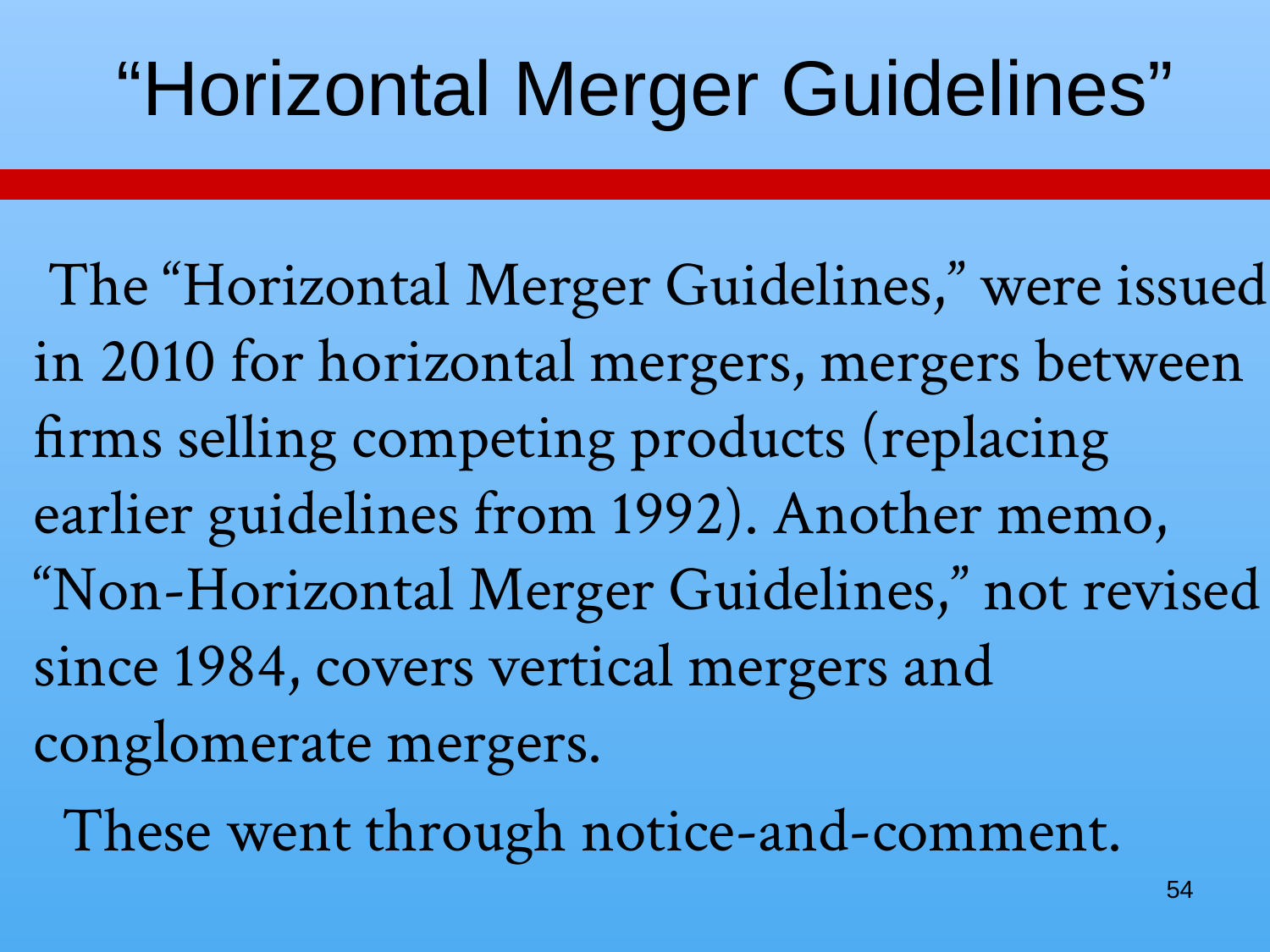

# “Horizontal Merger Guidelines”
 The “Horizontal Merger Guidelines,” were issued in 2010 for horizontal mergers, mergers between firms selling competing products (replacing earlier guidelines from 1992). Another memo, “Non-Horizontal Merger Guidelines,” not revised since 1984, covers vertical mergers and conglomerate mergers.
  These went through notice-and-comment.
54